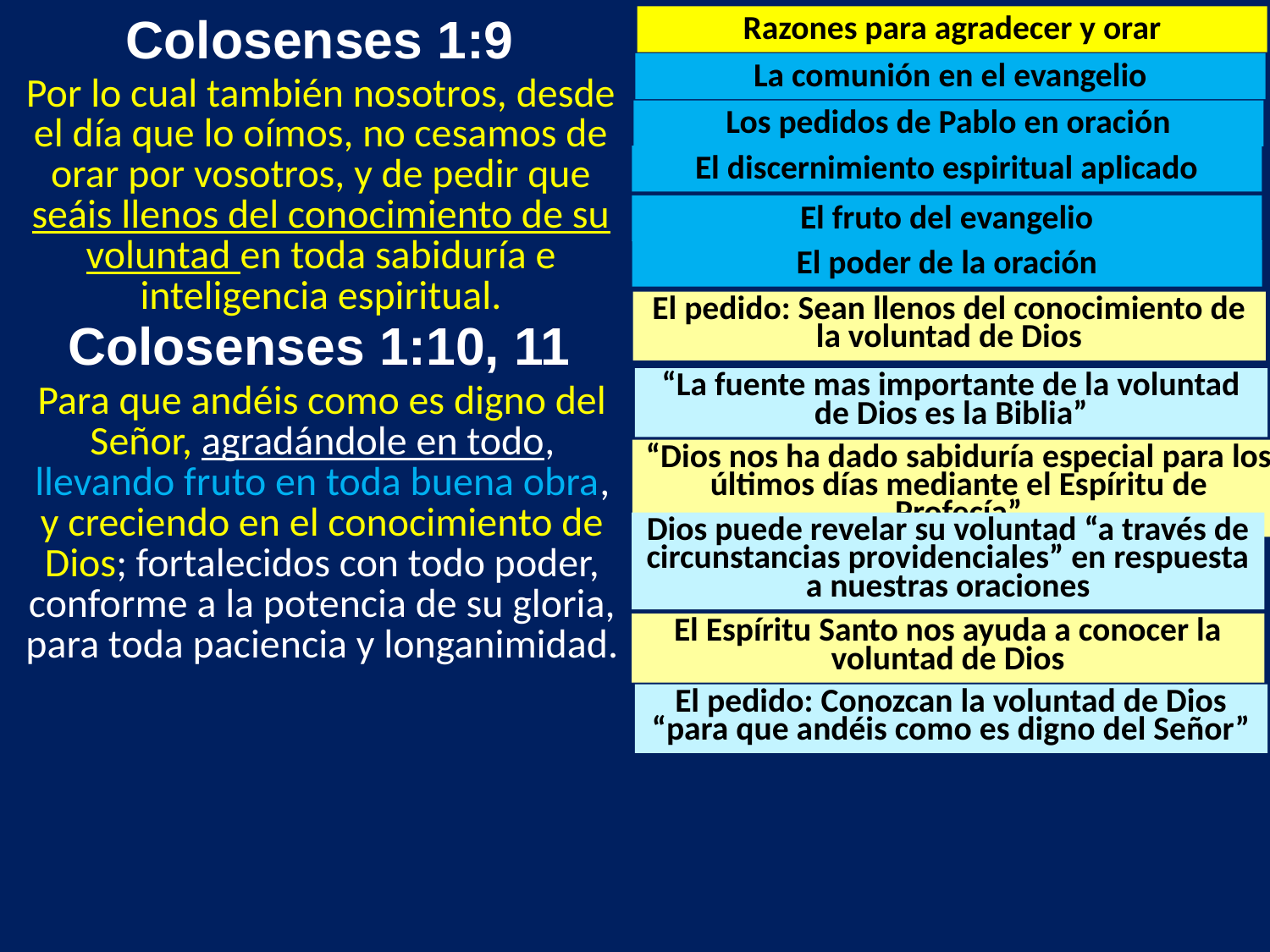

Colosenses 1:9
Razones para agradecer y orar
La comunión en el evangelio
Por lo cual también nosotros, desde el día que lo oímos, no cesamos de orar por vosotros, y de pedir que seáis llenos del conocimiento de su voluntad en toda sabiduría e inteligencia espiritual.
Los pedidos de Pablo en oración
El discernimiento espiritual aplicado
El fruto del evangelio
El poder de la oración
El pedido: Sean llenos del conocimiento de la voluntad de Dios
Colosenses 1:10, 11
“La fuente mas importante de la voluntad de Dios es la Biblia”
Para que andéis como es digno del Señor, agradándole en todo, llevando fruto en toda buena obra, y creciendo en el conocimiento de Dios; fortalecidos con todo poder, conforme a la potencia de su gloria, para toda paciencia y longanimidad.
“Dios nos ha dado sabiduría especial para los últimos días mediante el Espíritu de Profecía”
Dios puede revelar su voluntad “a través de circunstancias providenciales” en respuesta a nuestras oraciones
El Espíritu Santo nos ayuda a conocer la voluntad de Dios
El pedido: Conozcan la voluntad de Dios “para que andéis como es digno del Señor”